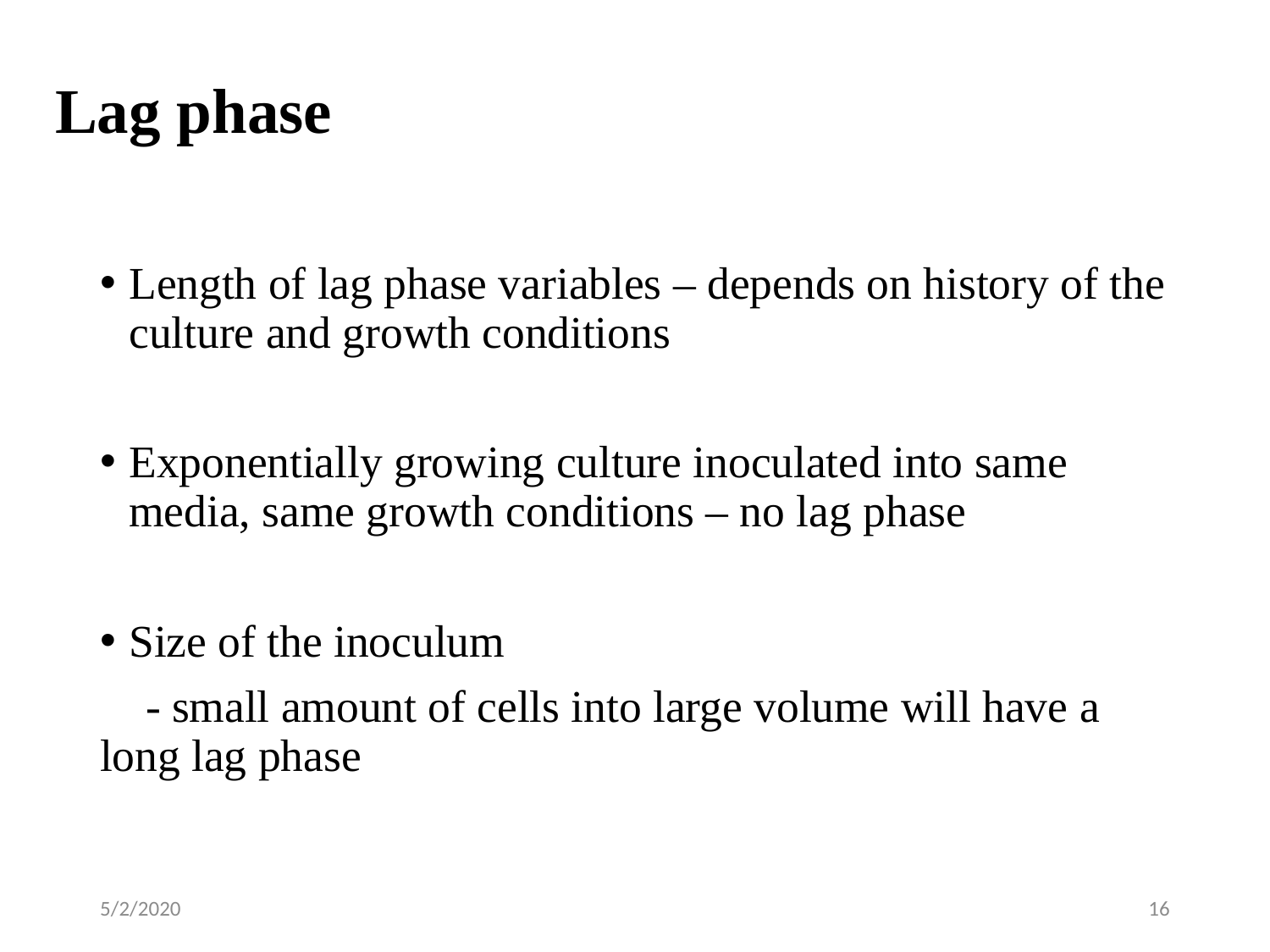

# Lag phase
Length of lag phase variables – depends on history of the culture and growth conditions

Exponentially growing culture inoculated into same media, same growth conditions – no lag phase

Size of the inoculum
    - small amount of cells into large volume will have a long lag phase

5/2/2020
16